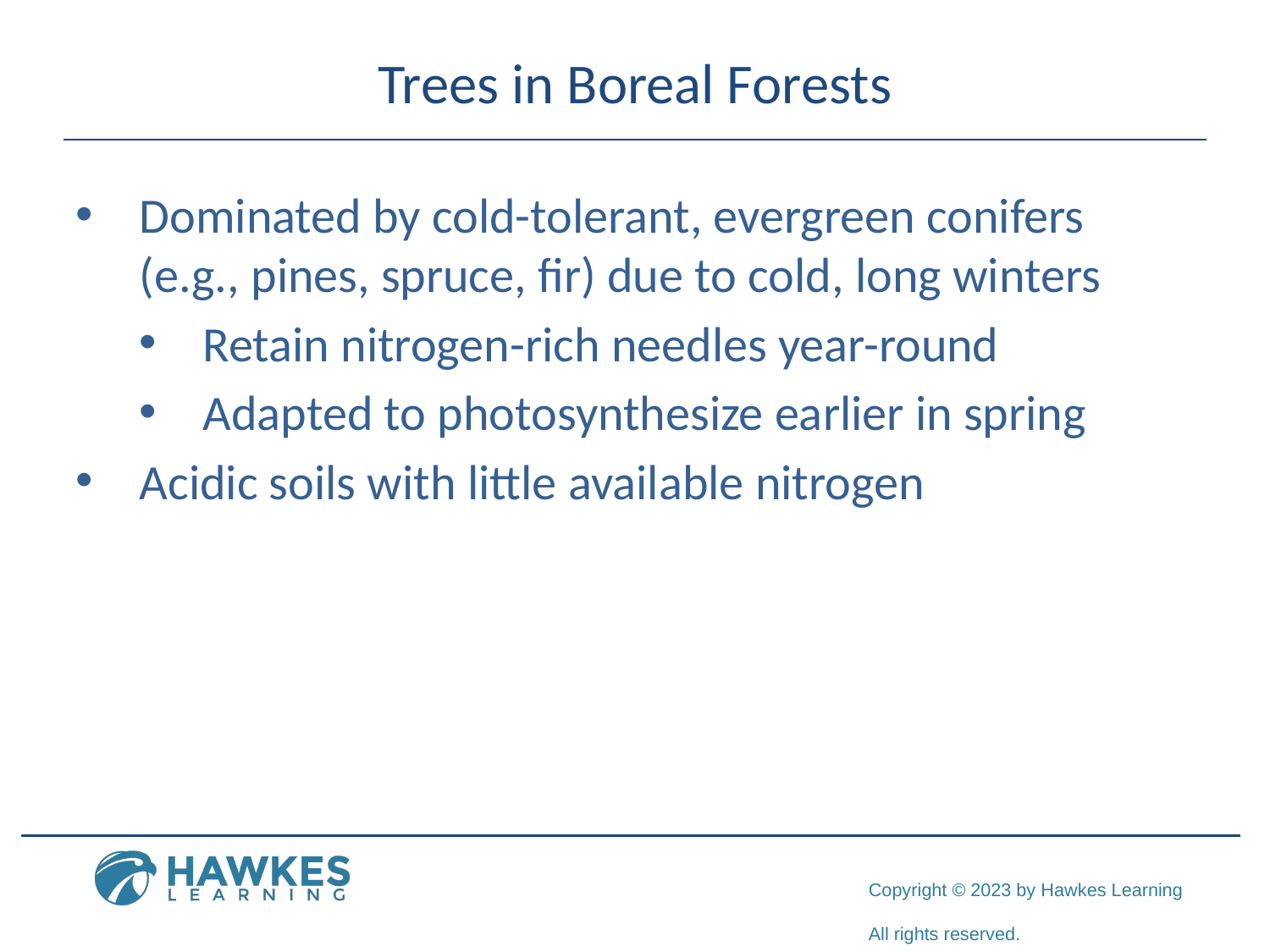

# Trees in Boreal Forests
Dominated by cold-tolerant, evergreen conifers (e.g., pines, spruce, fir) due to cold, long winters
Retain nitrogen-rich needles year-round
Adapted to photosynthesize earlier in spring
Acidic soils with little available nitrogen